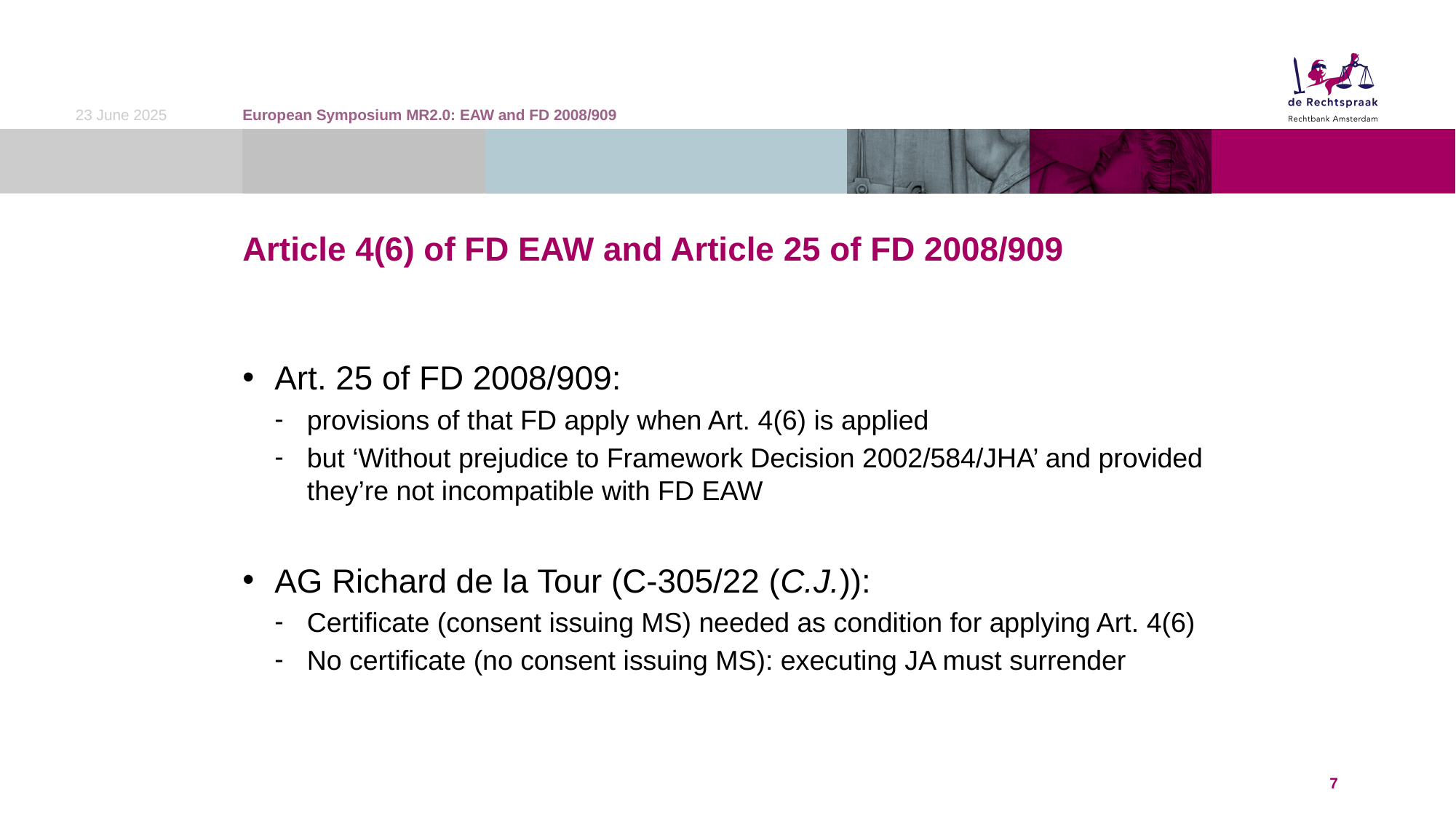

23 June 2025
European Symposium MR2.0: EAW and FD 2008/909
# Article 4(6) of FD EAW and Article 25 of FD 2008/909
Art. 25 of FD 2008/909:
provisions of that FD apply when Art. 4(6) is applied
but ‘Without prejudice to Framework Decision 2002/584/JHA’ and provided  they’re not incompatible with FD EAW

AG Richard de la Tour (C-305/22 (C.J.)):
Certificate (consent issuing MS) needed as condition for applying Art. 4(6)
No certificate (no consent issuing MS): executing JA must surrender

7